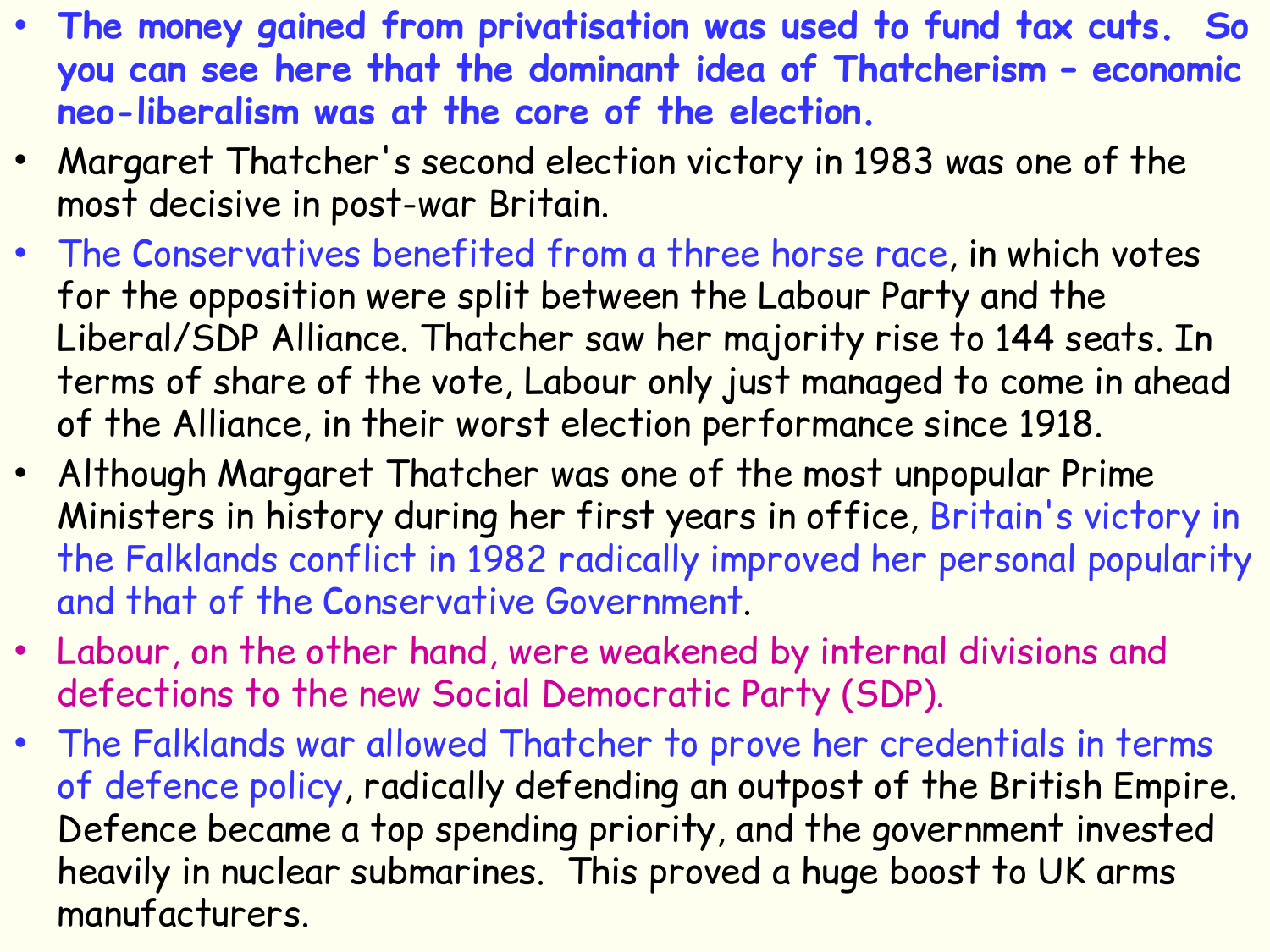

The money gained from privatisation was used to fund tax cuts.  So you can see here that the dominant idea of Thatcherism – economic neo-liberalism was at the core of the election.
Margaret Thatcher's second election victory in 1983 was one of the most decisive in post-war Britain.
The Conservatives benefited from a three horse race, in which votes for the opposition were split between the Labour Party and the Liberal/SDP Alliance. Thatcher saw her majority rise to 144 seats. In terms of share of the vote, Labour only just managed to come in ahead of the Alliance, in their worst election performance since 1918.
Although Margaret Thatcher was one of the most unpopular Prime Ministers in history during her first years in office, Britain's victory in the Falklands conflict in 1982 radically improved her personal popularity and that of the Conservative Government.
Labour, on the other hand, were weakened by internal divisions and defections to the new Social Democratic Party (SDP).
The Falklands war allowed Thatcher to prove her credentials in terms of defence policy, radically defending an outpost of the British Empire.  Defence became a top spending priority, and the government invested heavily in nuclear submarines.  This proved a huge boost to UK arms manufacturers.